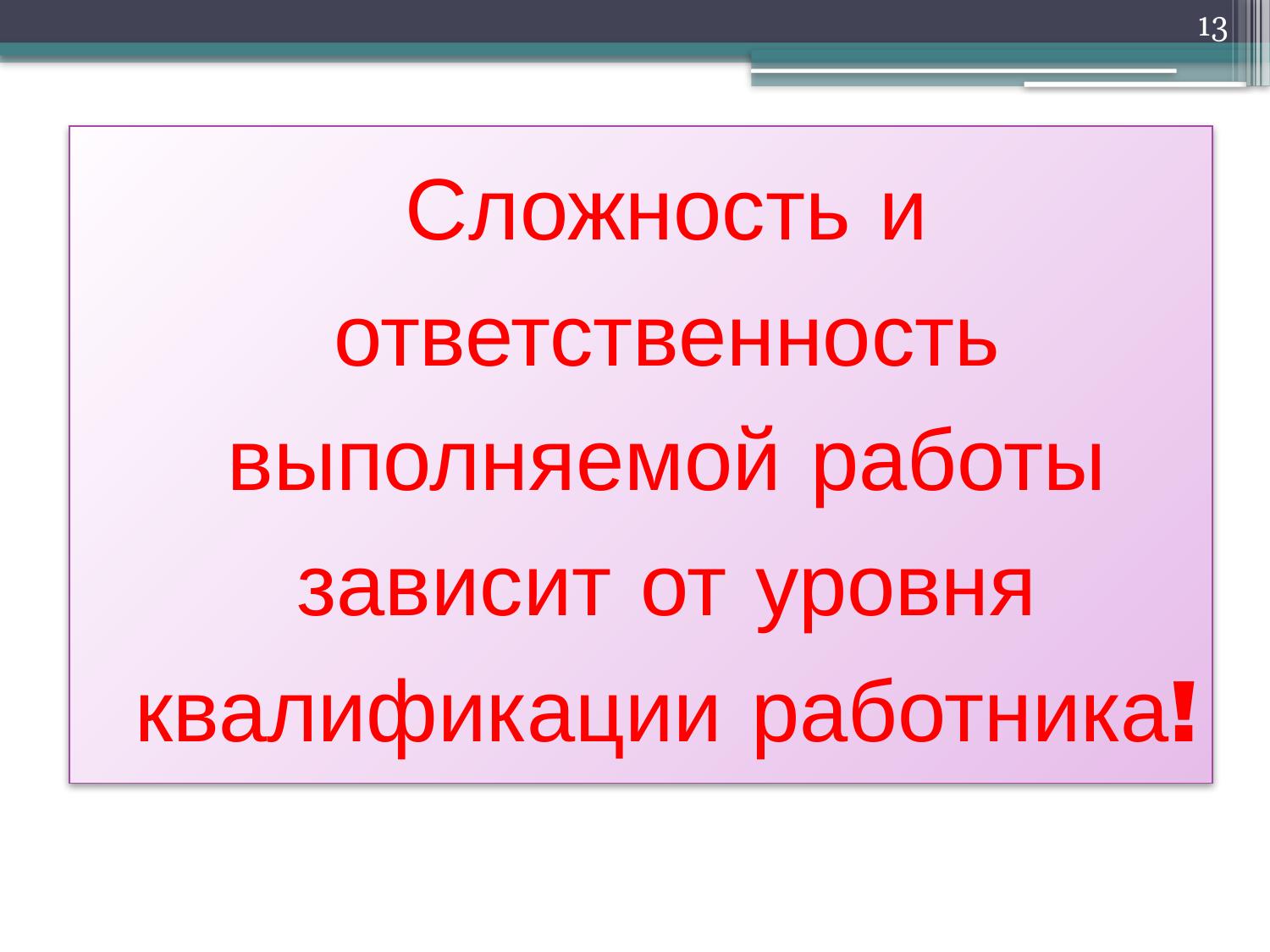

13
	Сложность и ответственность выполняемой работы зависит от уровня квалификации работника!